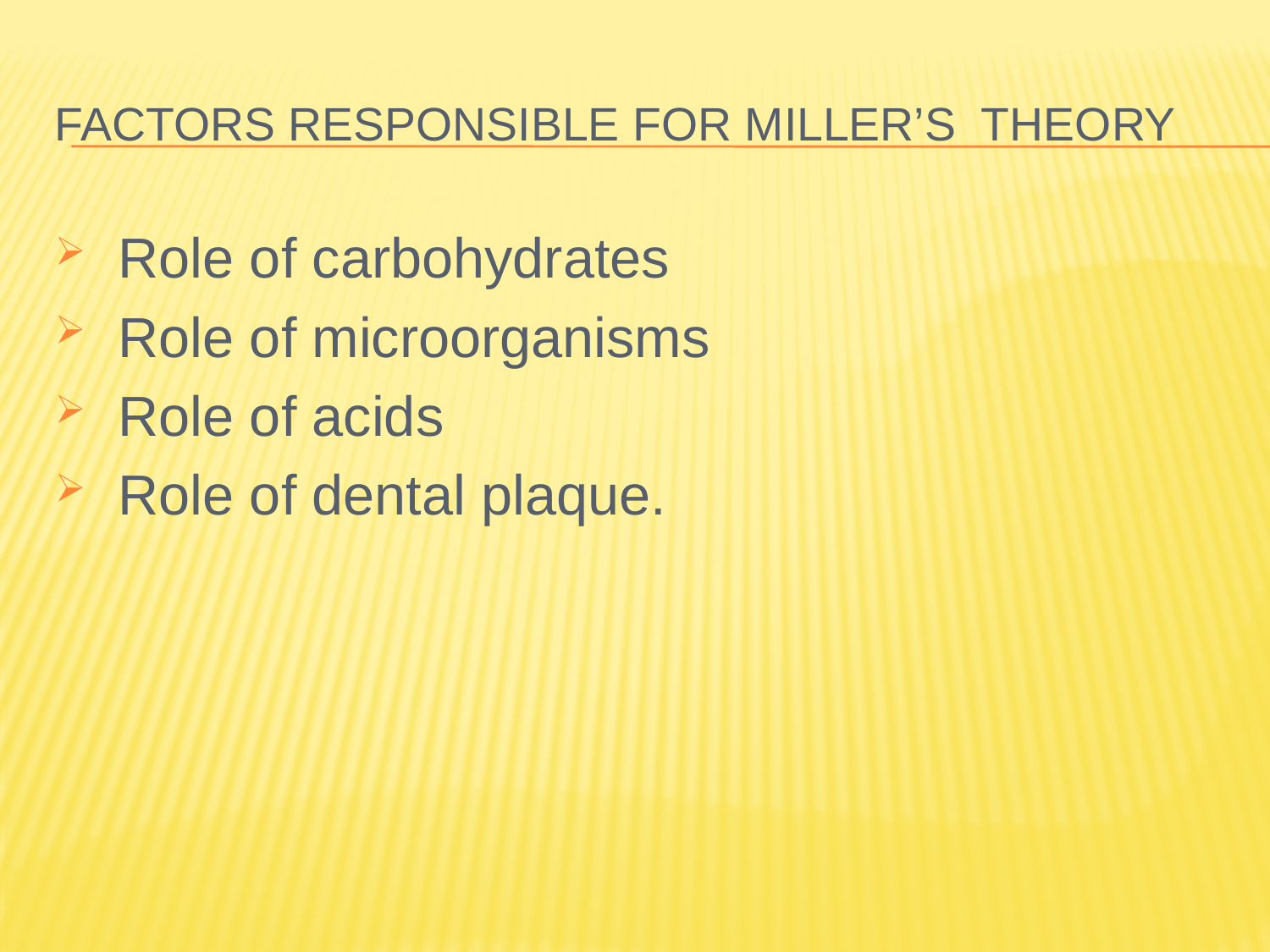

# Factors Responsible for Miller’s  Theory
 Role of carbohydrates
 Role of microorganisms
 Role of acids
 Role of dental plaque.